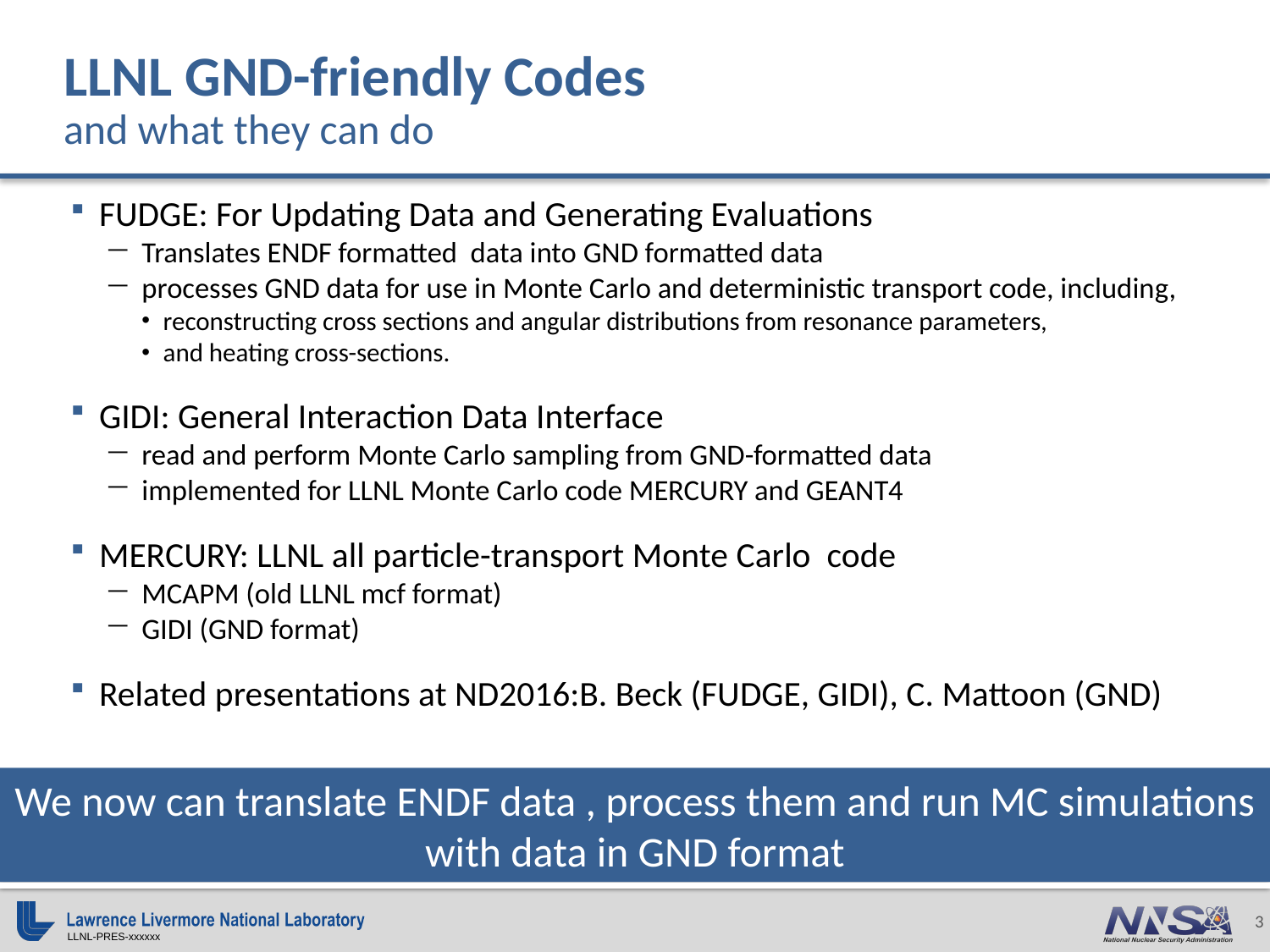

# LLNL GND-friendly Codes and what they can do
FUDGE: For Updating Data and Generating Evaluations
Translates ENDF formatted  data into GND formatted data
processes GND data for use in Monte Carlo and deterministic transport code, including,
reconstructing cross sections and angular distributions from resonance parameters,
and heating cross-sections.
GIDI: General Interaction Data Interface
read and perform Monte Carlo sampling from GND-formatted data
implemented for LLNL Monte Carlo code MERCURY and GEANT4
MERCURY: LLNL all particle-transport Monte Carlo  code
MCAPM (old LLNL mcf format)
GIDI (GND format)
Related presentations at ND2016:B. Beck (FUDGE, GIDI), C. Mattoon (GND)
We now can translate ENDF data , process them and run MC simulations with data in GND format